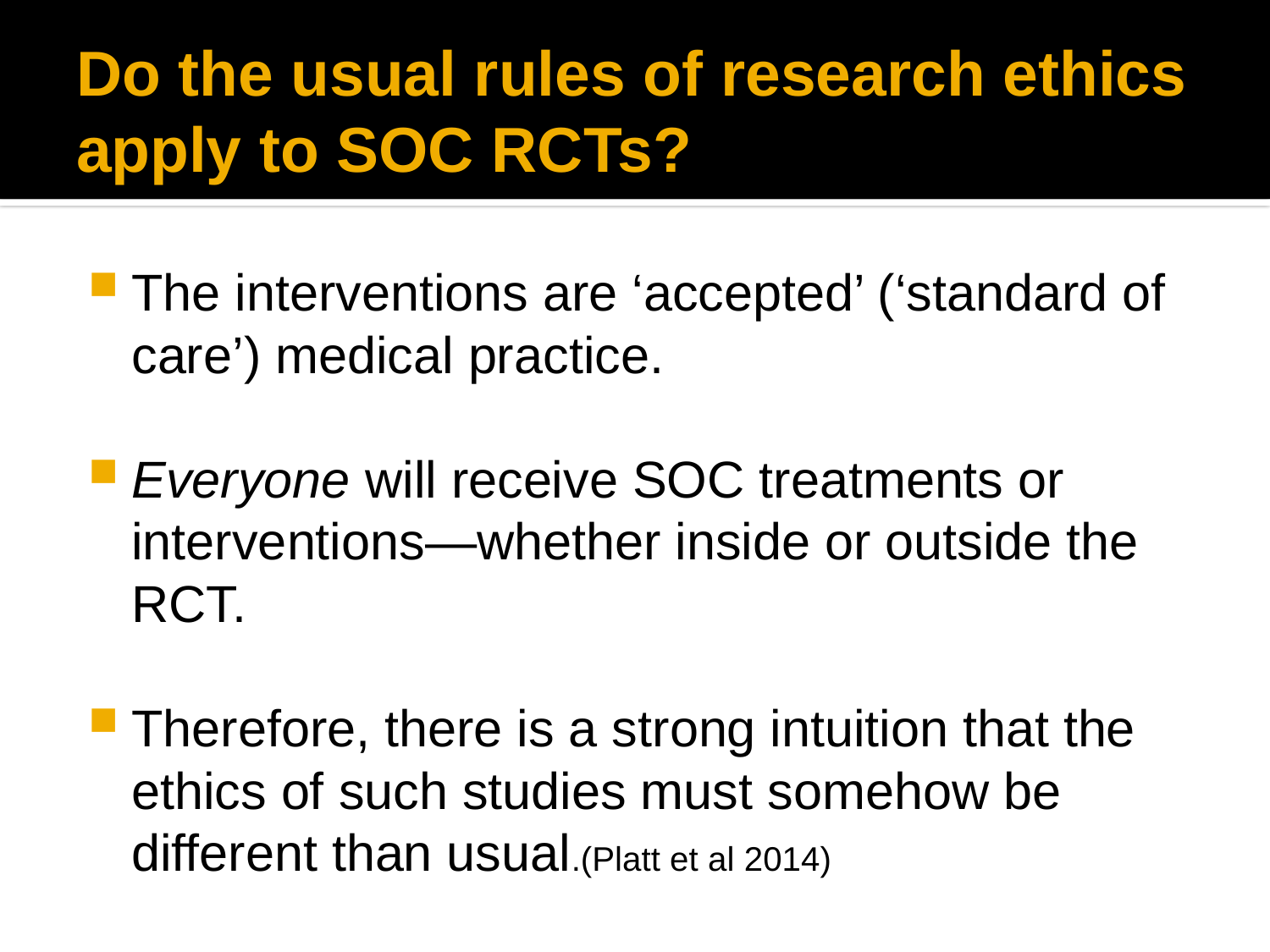

# Do the usual rules of research ethics apply to SOC RCTs?
The interventions are ‘accepted’ (‘standard of care’) medical practice.

Everyone will receive SOC treatments or interventions—whether inside or outside the RCT.

Therefore, there is a strong intuition that the ethics of such studies must somehow be different than usual.(Platt et al 2014)